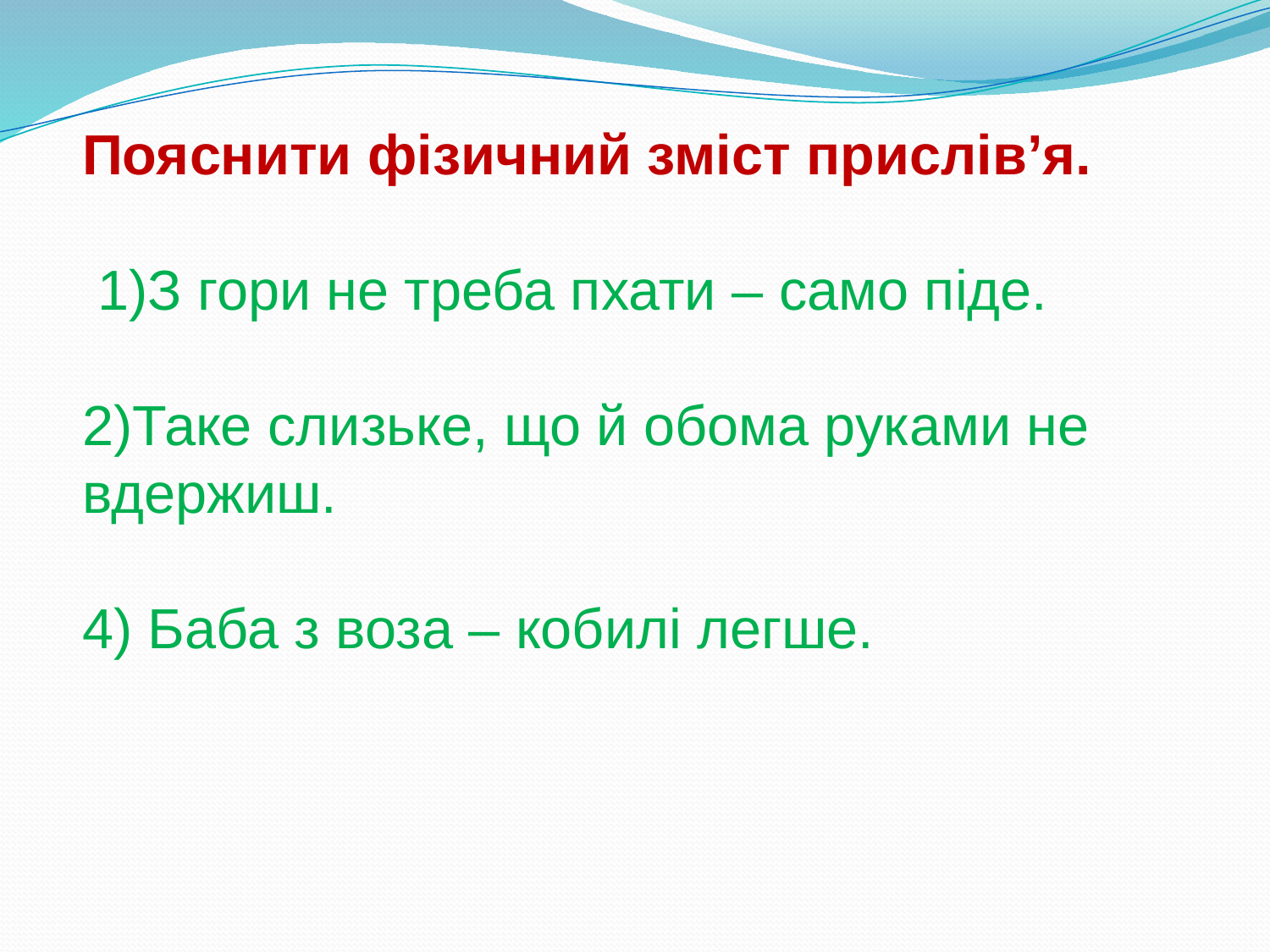

Пояснити фізичний зміст прислів’я.

 1)З гори не треба пхати – само піде.

2)Таке слизьке, що й обома руками не вдержиш.

4) Баба з воза – кобилі легше.